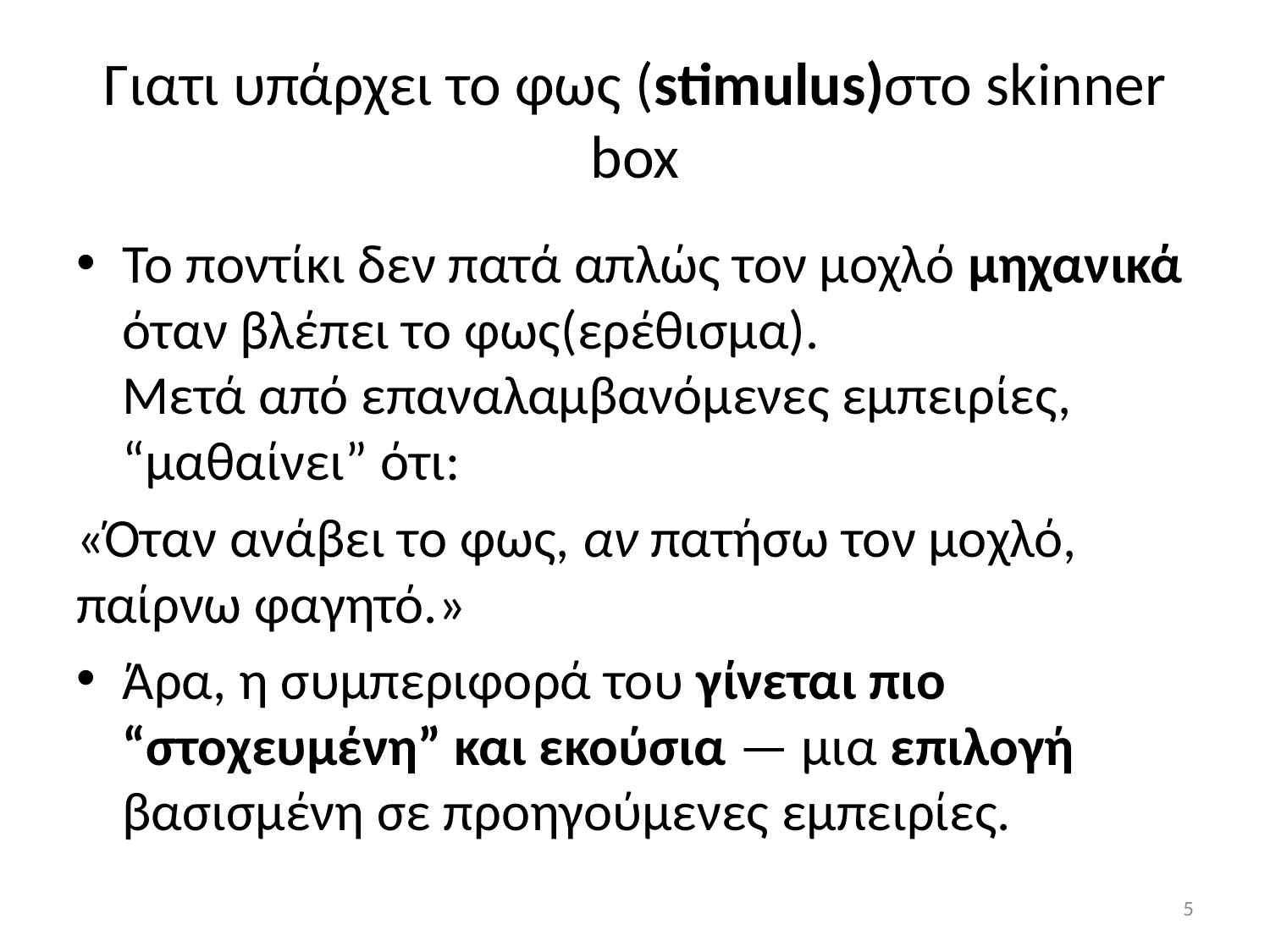

# Γιατι υπάρχει το φως (stimulus)στο skinner box
Το ποντίκι δεν πατά απλώς τον μοχλό μηχανικά όταν βλέπει το φως(ερέθισμα).
Μετά από επαναλαμβανόμενες εμπειρίες, “μαθαίνει” ότι:
«Όταν ανάβει το φως, αν πατήσω τον μοχλό, παίρνω φαγητό.»
Άρα, η συμπεριφορά του γίνεται πιο “στοχευμένη” και εκούσια — μια επιλογή βασισμένη σε προηγούμενες εμπειρίες.

5